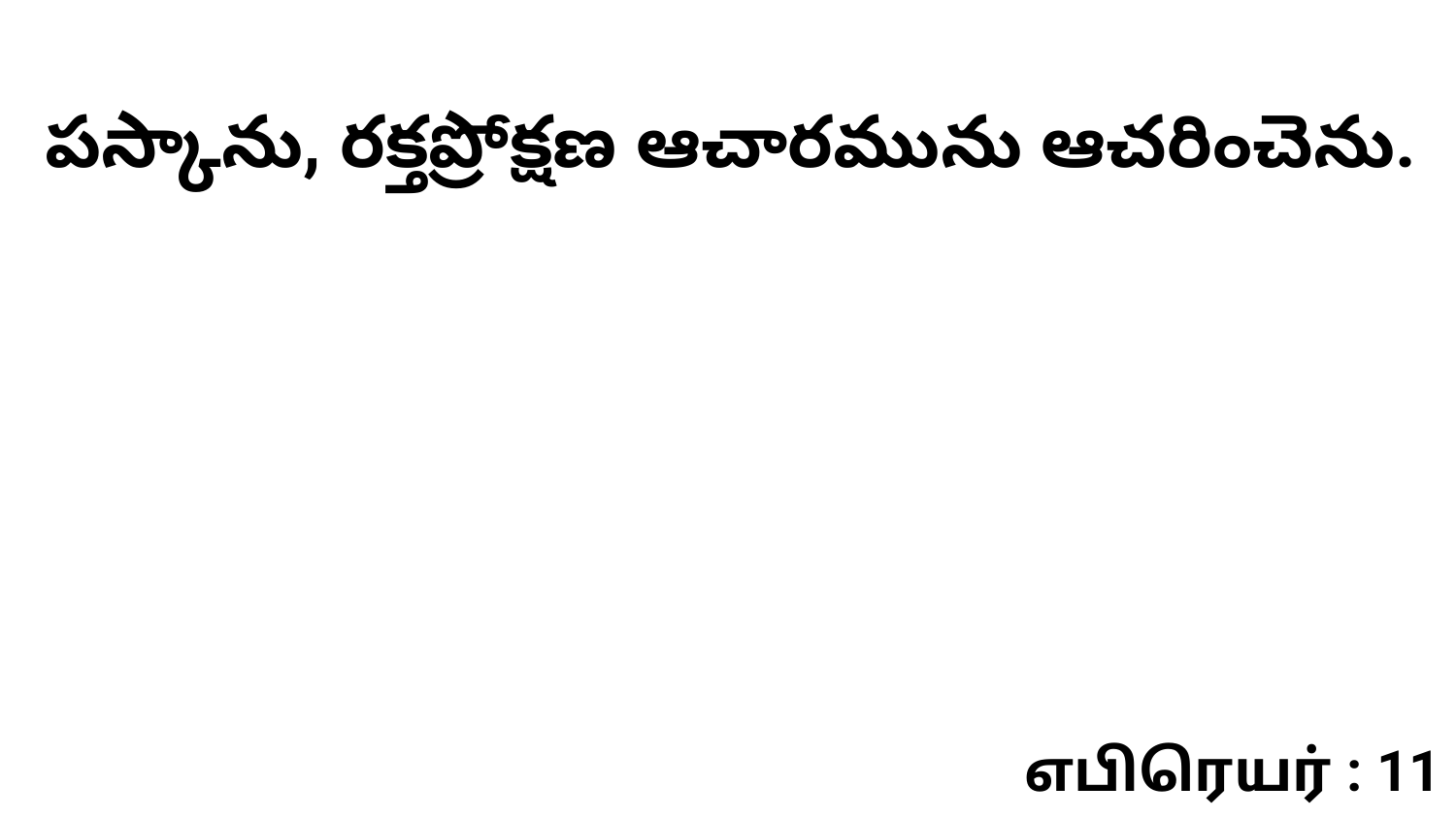

పస్కాను, రక్తప్రోక్షణ ఆచారమును ఆచరించెను.
எபிரெயர் : 11